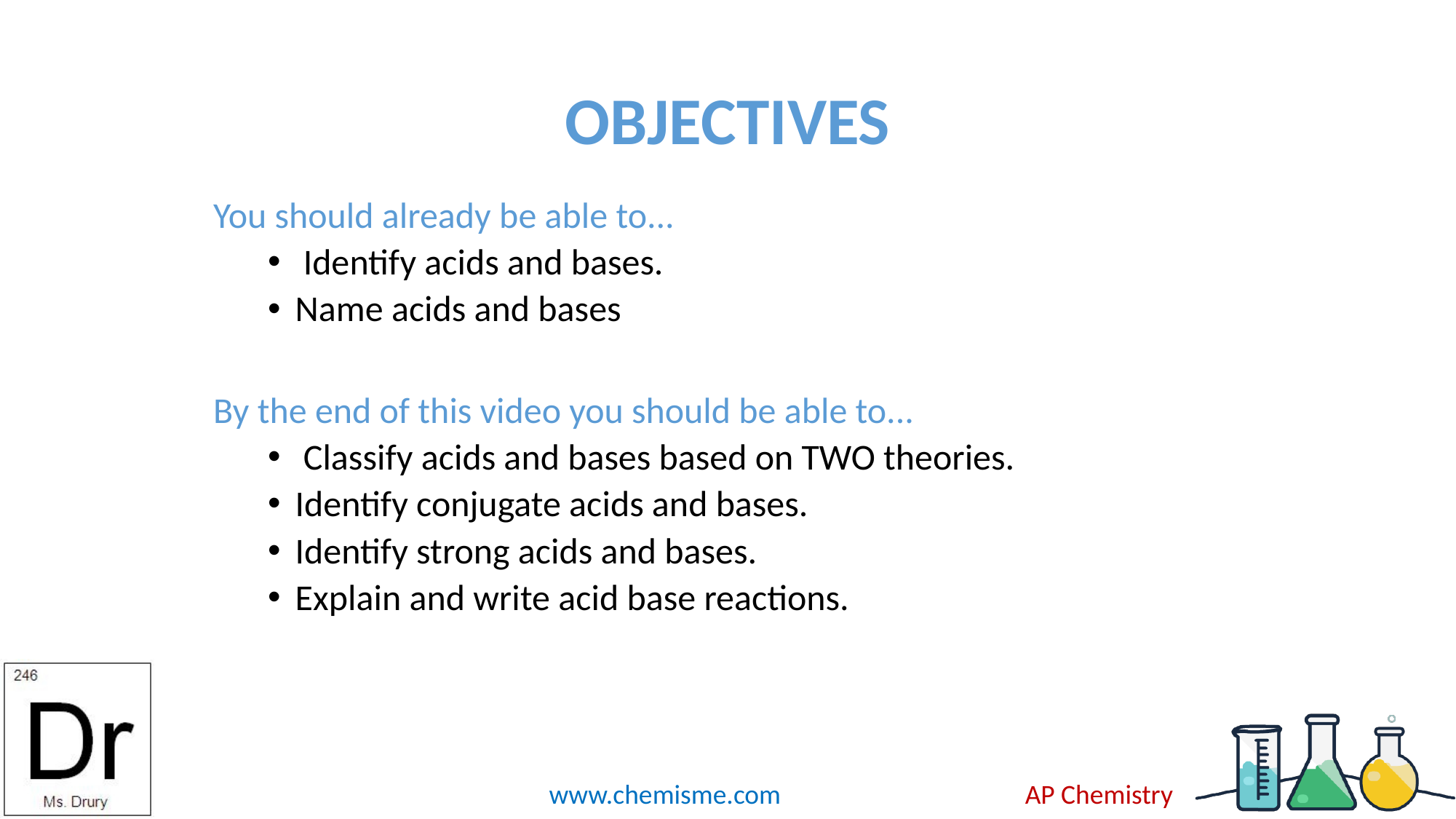

# OBJECTIVES
You should already be able to...
 Identify acids and bases.
Name acids and bases

By the end of this video you should be able to...
 Classify acids and bases based on TWO theories.
Identify conjugate acids and bases.
Identify strong acids and bases.
Explain and write acid base reactions.